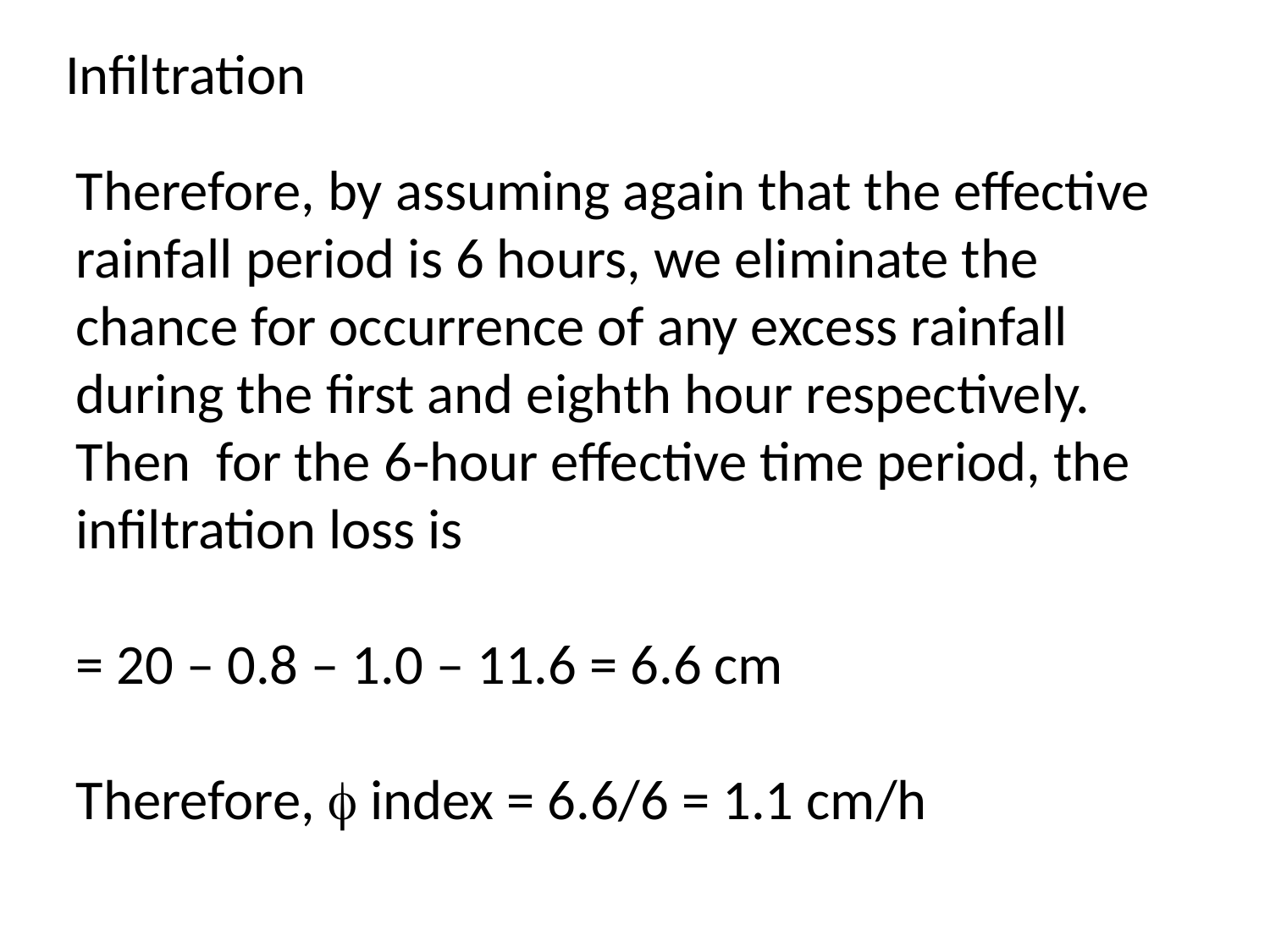

Infiltration
Therefore, by assuming again that the effective rainfall period is 6 hours, we eliminate the chance for occurrence of any excess rainfall during the first and eighth hour respectively. Then  for the 6-hour effective time period, the infiltration loss is

= 20 – 0.8 – 1.0 – 11.6 = 6.6 cm

Therefore, φ index = 6.6/6 = 1.1 cm/h